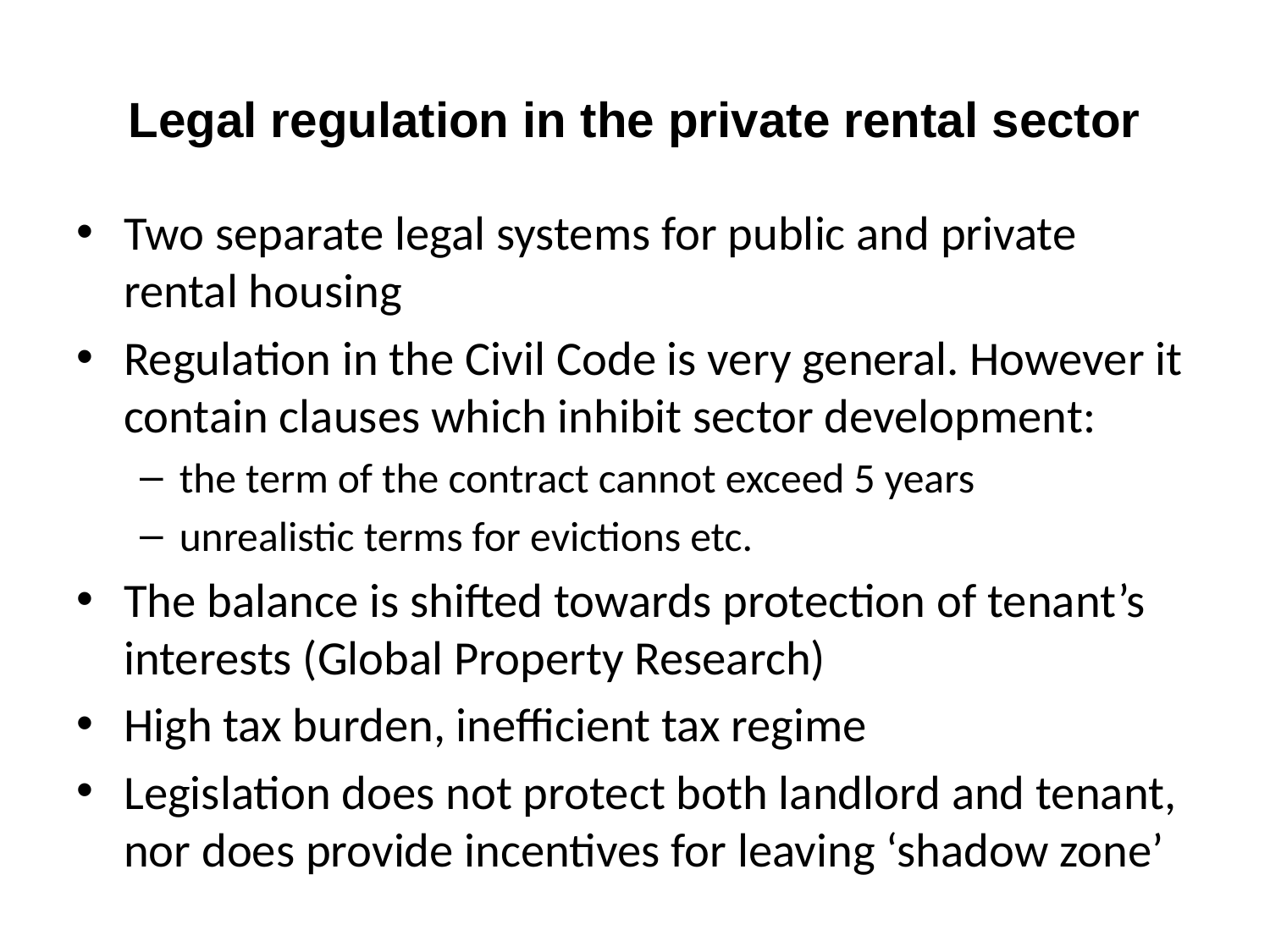

# Legal regulation in the private rental sector
Two separate legal systems for public and private rental housing
Regulation in the Civil Code is very general. However it contain clauses which inhibit sector development:
the term of the contract cannot exceed 5 years
unrealistic terms for evictions etc.
The balance is shifted towards protection of tenant’s interests (Global Property Research)
High tax burden, inefficient tax regime
Legislation does not protect both landlord and tenant, nor does provide incentives for leaving ‘shadow zone’